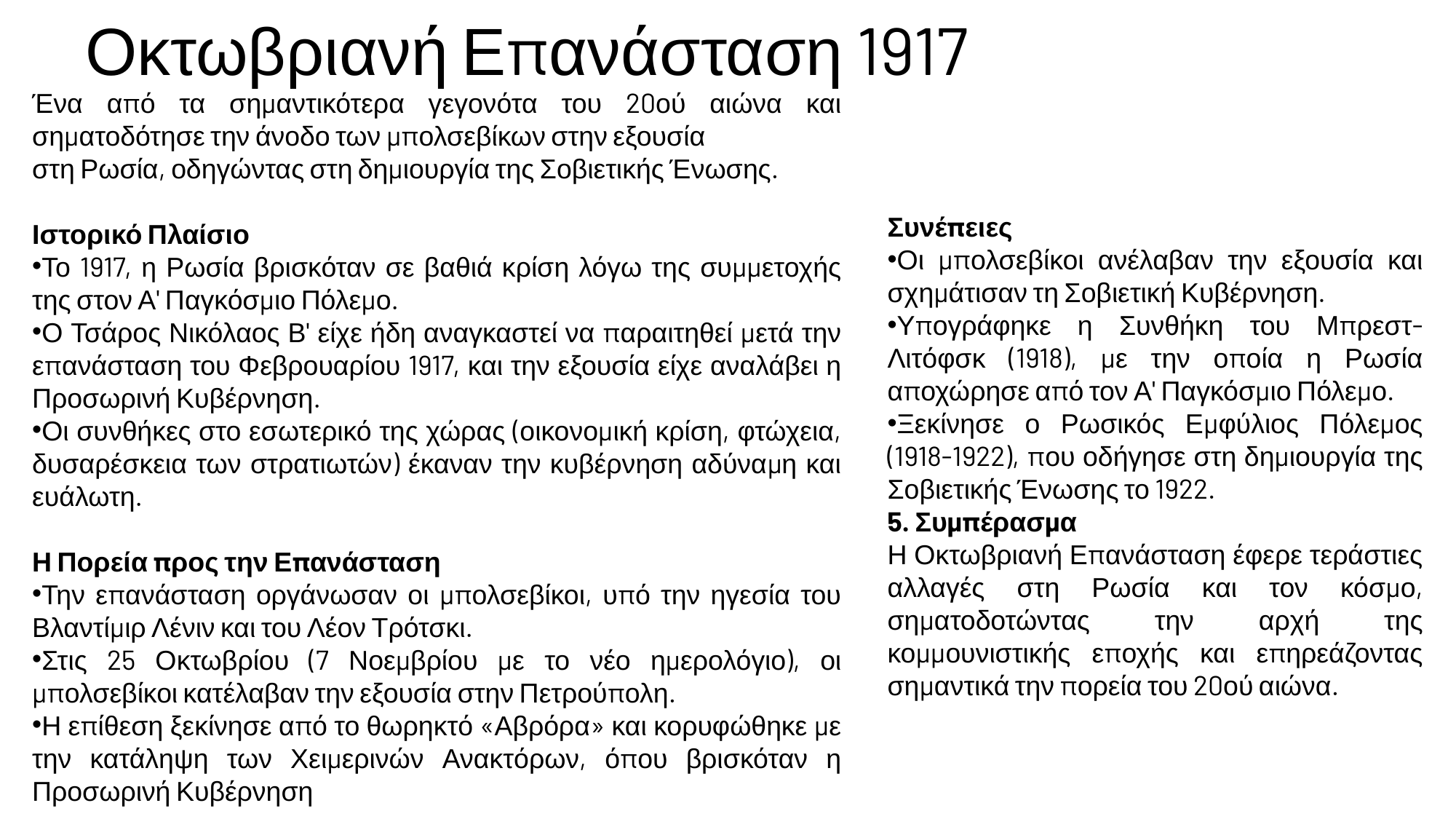

# Οκτωβριανή Επανάσταση 1917
Ένα από τα σημαντικότερα γεγονότα του 20ού αιώνα και σηματοδότησε την άνοδο των μπολσεβίκων στην εξουσία
στη Ρωσία, οδηγώντας στη δημιουργία της Σοβιετικής Ένωσης.

Ιστορικό Πλαίσιο
Το 1917, η Ρωσία βρισκόταν σε βαθιά κρίση λόγω της συμμετοχής της στον Α' Παγκόσμιο Πόλεμο.
Ο Τσάρος Νικόλαος Β' είχε ήδη αναγκαστεί να παραιτηθεί μετά την επανάσταση του Φεβρουαρίου 1917, και την εξουσία είχε αναλάβει η Προσωρινή Κυβέρνηση.
Οι συνθήκες στο εσωτερικό της χώρας (οικονομική κρίση, φτώχεια, δυσαρέσκεια των στρατιωτών) έκαναν την κυβέρνηση αδύναμη και ευάλωτη.

Η Πορεία προς την Επανάσταση
Την επανάσταση οργάνωσαν οι μπολσεβίκοι, υπό την ηγεσία του Βλαντίμιρ Λένιν και του Λέον Τρότσκι.
Στις 25 Οκτωβρίου (7 Νοεμβρίου με το νέο ημερολόγιο), οι μπολσεβίκοι κατέλαβαν την εξουσία στην Πετρούπολη.
Η επίθεση ξεκίνησε από το θωρηκτό «Αβρόρα» και κορυφώθηκε με την κατάληψη των Χειμερινών Ανακτόρων, όπου βρισκόταν η Προσωρινή Κυβέρνηση
Συνέπειες
Οι μπολσεβίκοι ανέλαβαν την εξουσία και σχημάτισαν τη Σοβιετική Κυβέρνηση.
Υπογράφηκε η Συνθήκη του Μπρεστ-Λιτόφσκ (1918), με την οποία η Ρωσία αποχώρησε από τον Α' Παγκόσμιο Πόλεμο.
Ξεκίνησε ο Ρωσικός Εμφύλιος Πόλεμος (1918-1922), που οδήγησε στη δημιουργία της Σοβιετικής Ένωσης το 1922.
5. Συμπέρασμα
Η Οκτωβριανή Επανάσταση έφερε τεράστιες αλλαγές στη Ρωσία και τον κόσμο, σηματοδοτώντας την αρχή της κομμουνιστικής εποχής και επηρεάζοντας σημαντικά την πορεία του 20ού αιώνα.